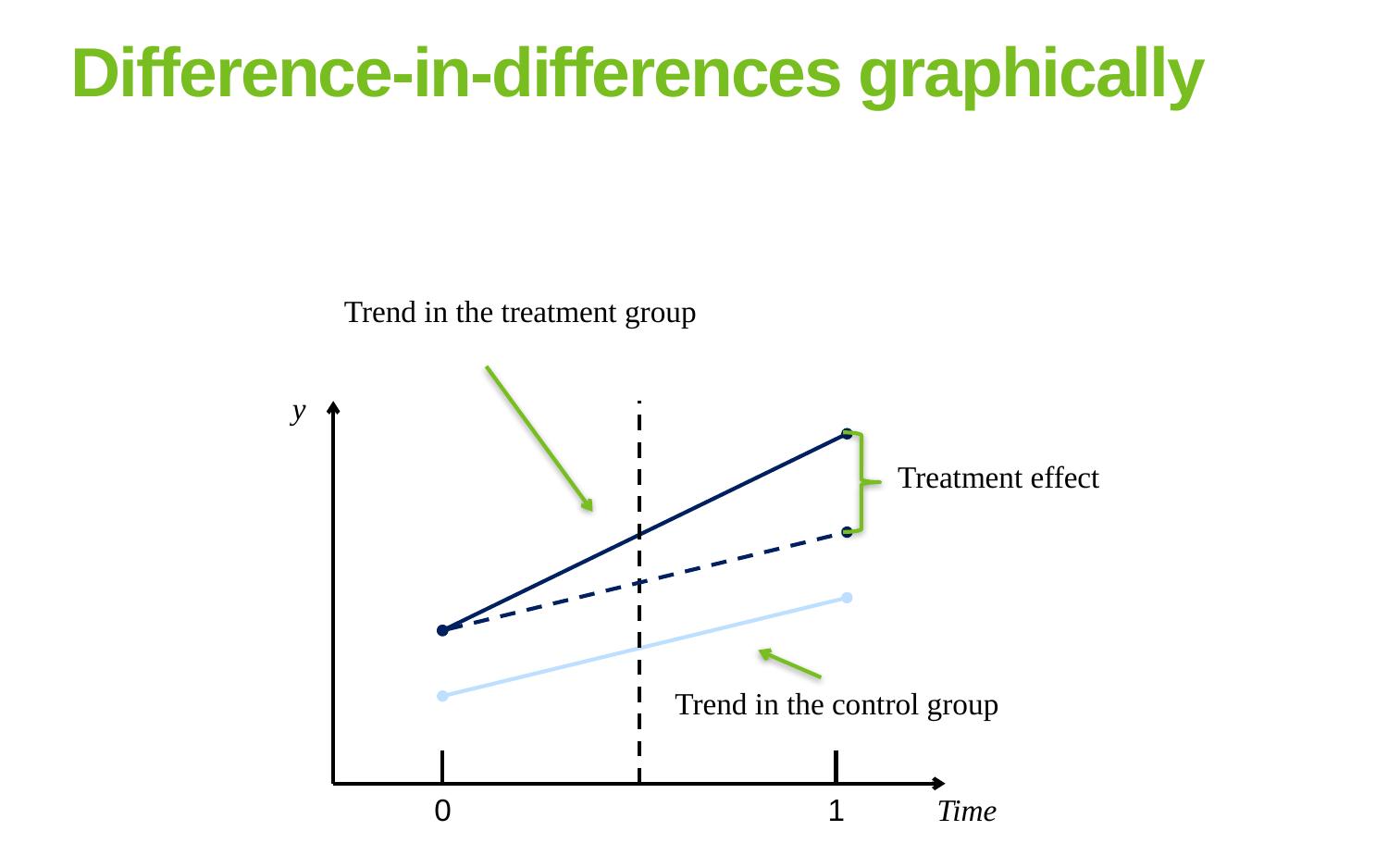

# Difference-in-differences graphically
Trend in the treatment group
y

Treatment effect
Trend in the control group
0
1
Time